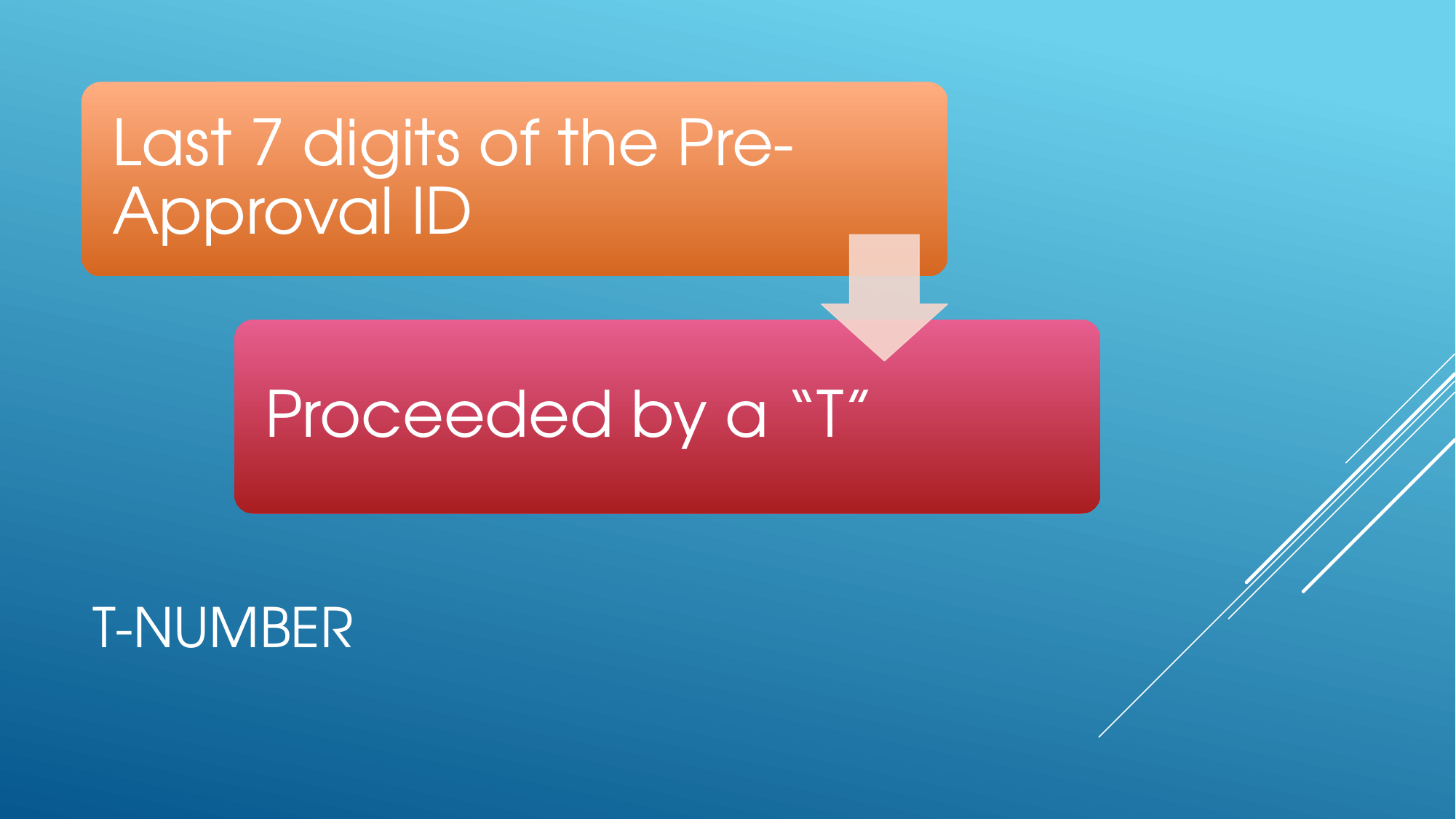

Last 7 digits of the Pre-Approval ID
Proceeded by a “T”

# T-Number